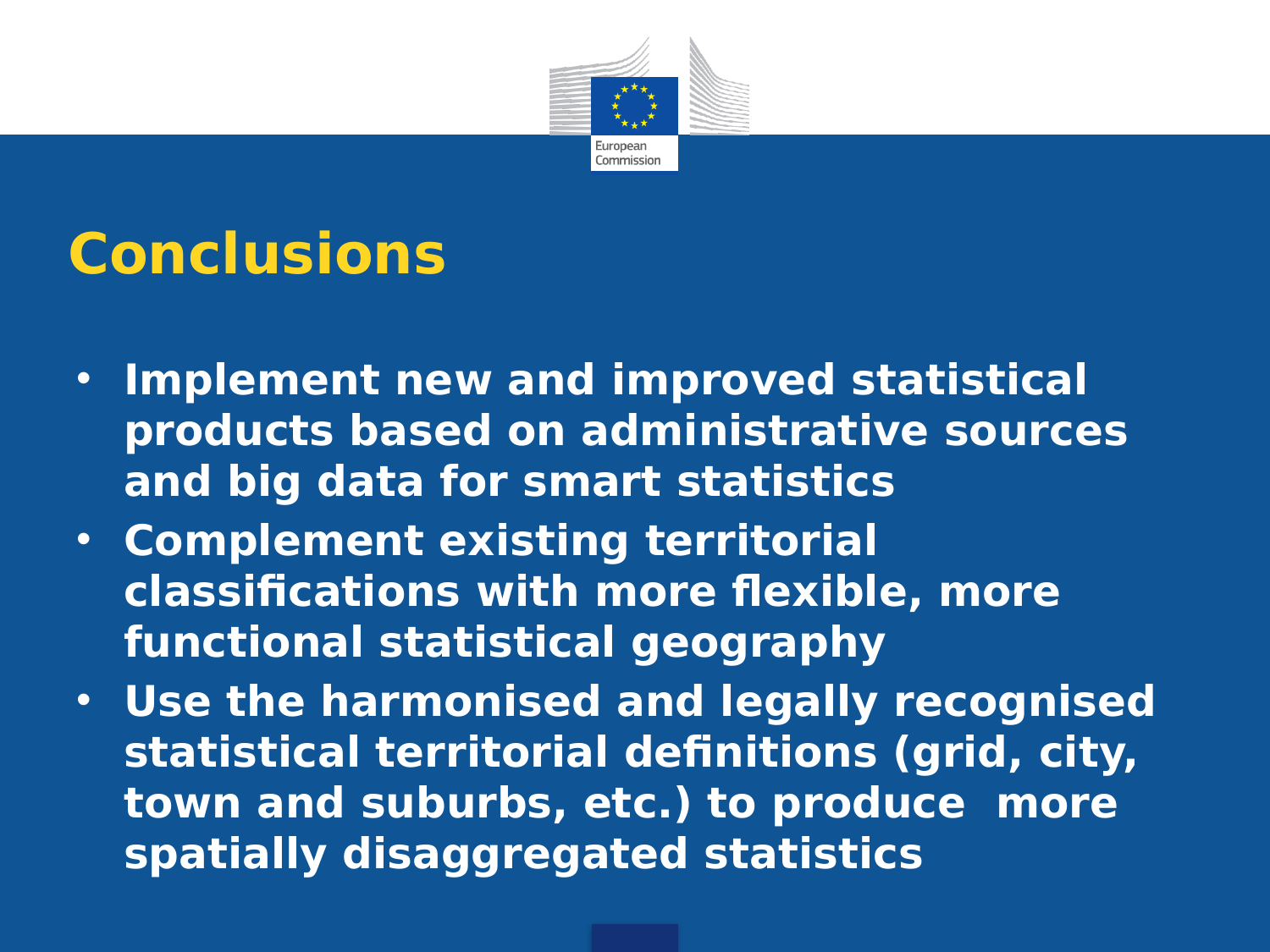

Conclusions
Implement new and improved statistical products based on administrative sources and big data for smart statistics
Complement existing territorial classifications with more flexible, more functional statistical geography
Use the harmonised and legally recognised statistical territorial definitions (grid, city, town and suburbs, etc.) to produce  more spatially disaggregated statistics